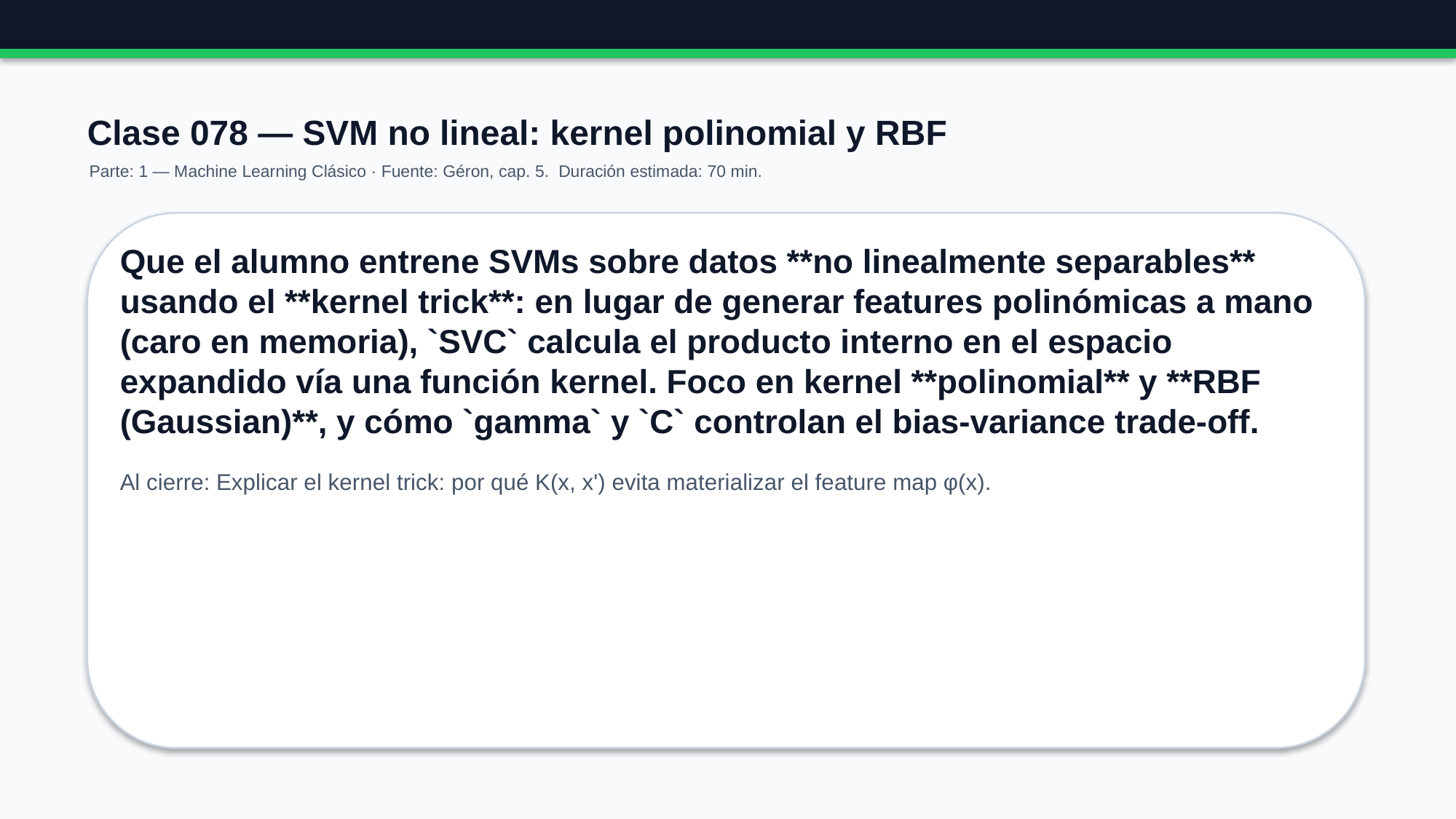

Clase 078 — SVM no lineal: kernel polinomial y RBF
Parte: 1 — Machine Learning Clásico · Fuente: Géron, cap. 5.  Duración estimada: 70 min.

Que el alumno entrene SVMs sobre datos **no linealmente separables** usando el **kernel trick**: en lugar de generar features polinómicas a mano (caro en memoria), `SVC` calcula el producto interno en el espacio expandido vía una función kernel. Foco en kernel **polinomial** y **RBF (Gaussian)**, y cómo `gamma` y `C` controlan el bias-variance trade-off.
Al cierre: Explicar el kernel trick: por qué K(x, x') evita materializar el feature map φ(x).